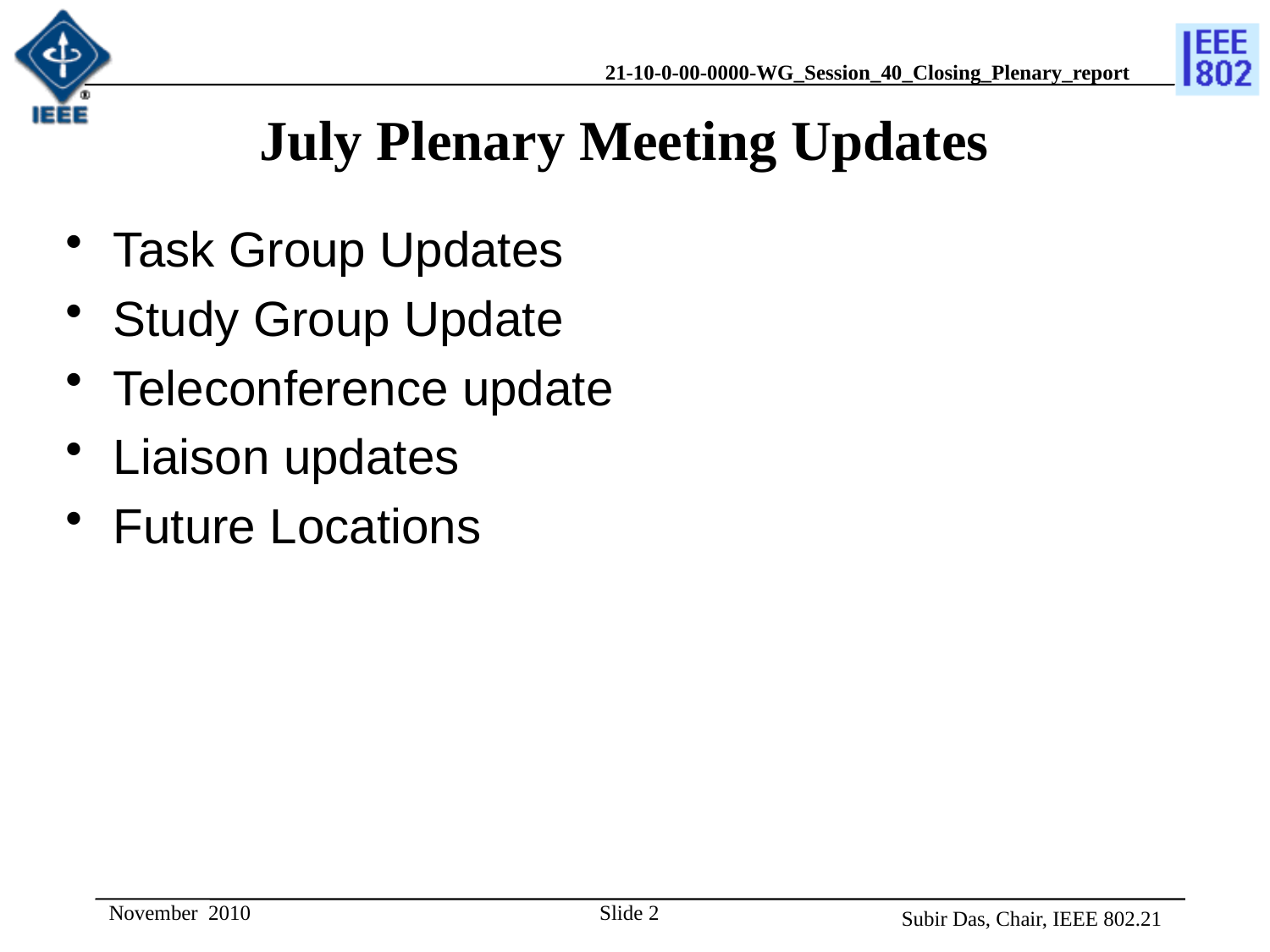

# July Plenary Meeting Updates
Task Group Updates
Study Group Update
Teleconference update
Liaison updates
Future Locations
November  2010
Slide 2
Subir Das, Chair, IEEE 802.21